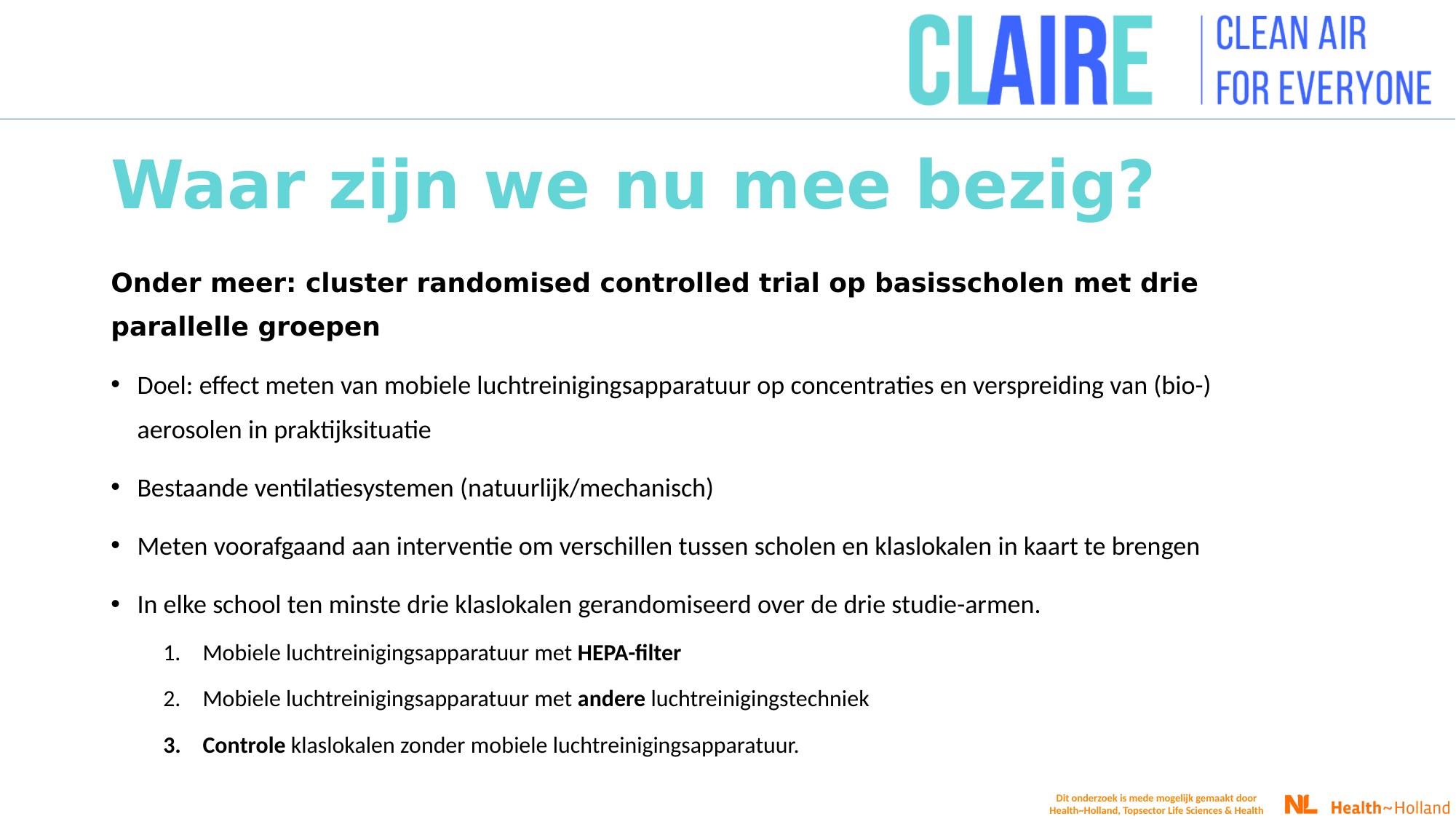

# Waar zijn we nu mee bezig?
Onder meer: cluster randomised controlled trial op basisscholen met drie parallelle groepen
Doel: effect meten van mobiele luchtreinigingsapparatuur op concentraties en verspreiding van (bio-) aerosolen in praktijksituatie
Bestaande ventilatiesystemen (natuurlijk/mechanisch)
Meten voorafgaand aan interventie om verschillen tussen scholen en klaslokalen in kaart te brengen
In elke school ten minste drie klaslokalen gerandomiseerd over de drie studie-armen.
Mobiele luchtreinigingsapparatuur met HEPA-filter
Mobiele luchtreinigingsapparatuur met andere luchtreinigingstechniek
Controle klaslokalen zonder mobiele luchtreinigingsapparatuur.